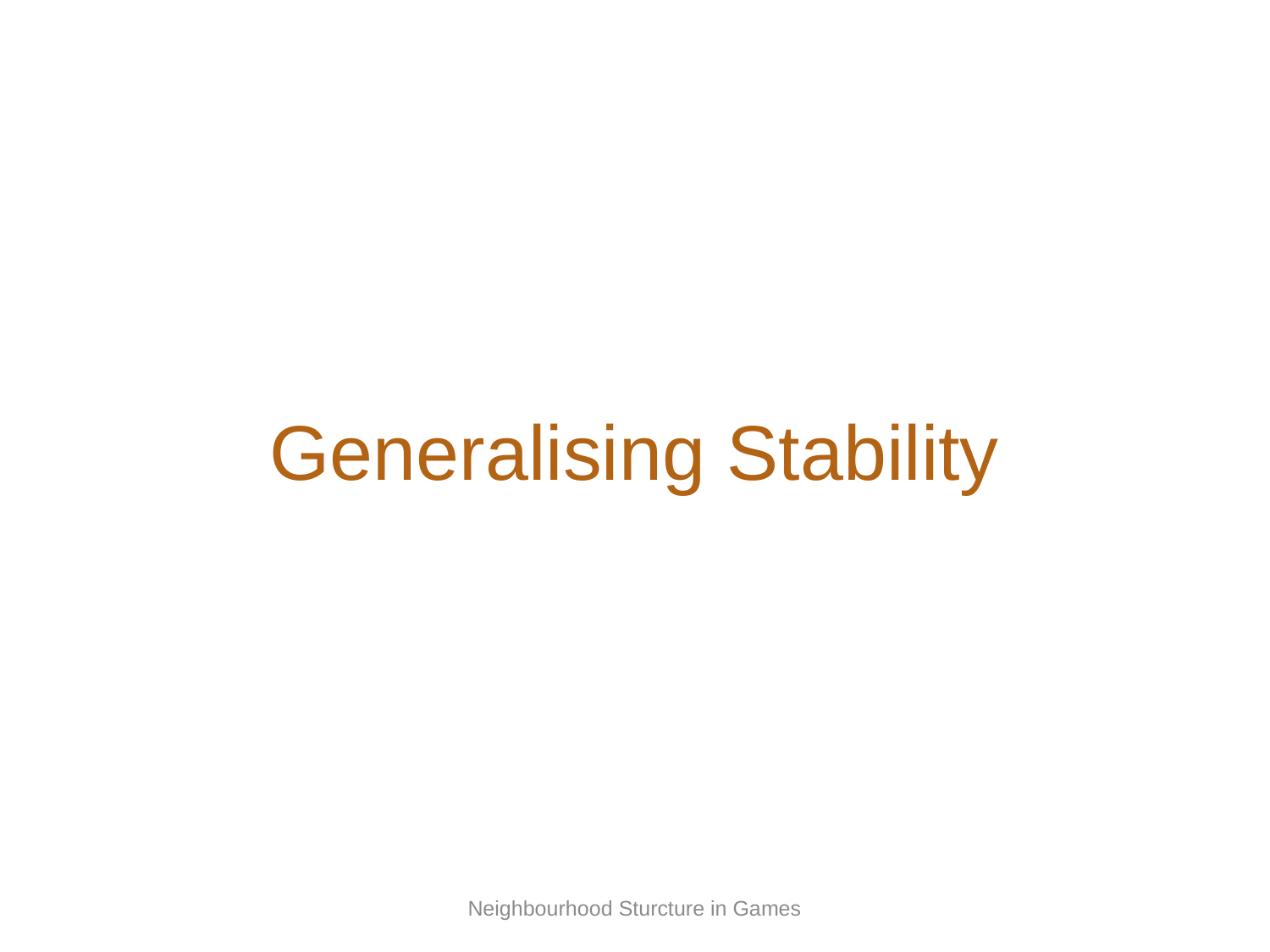

# Generalising Stability
Neighbourhood Sturcture in Games